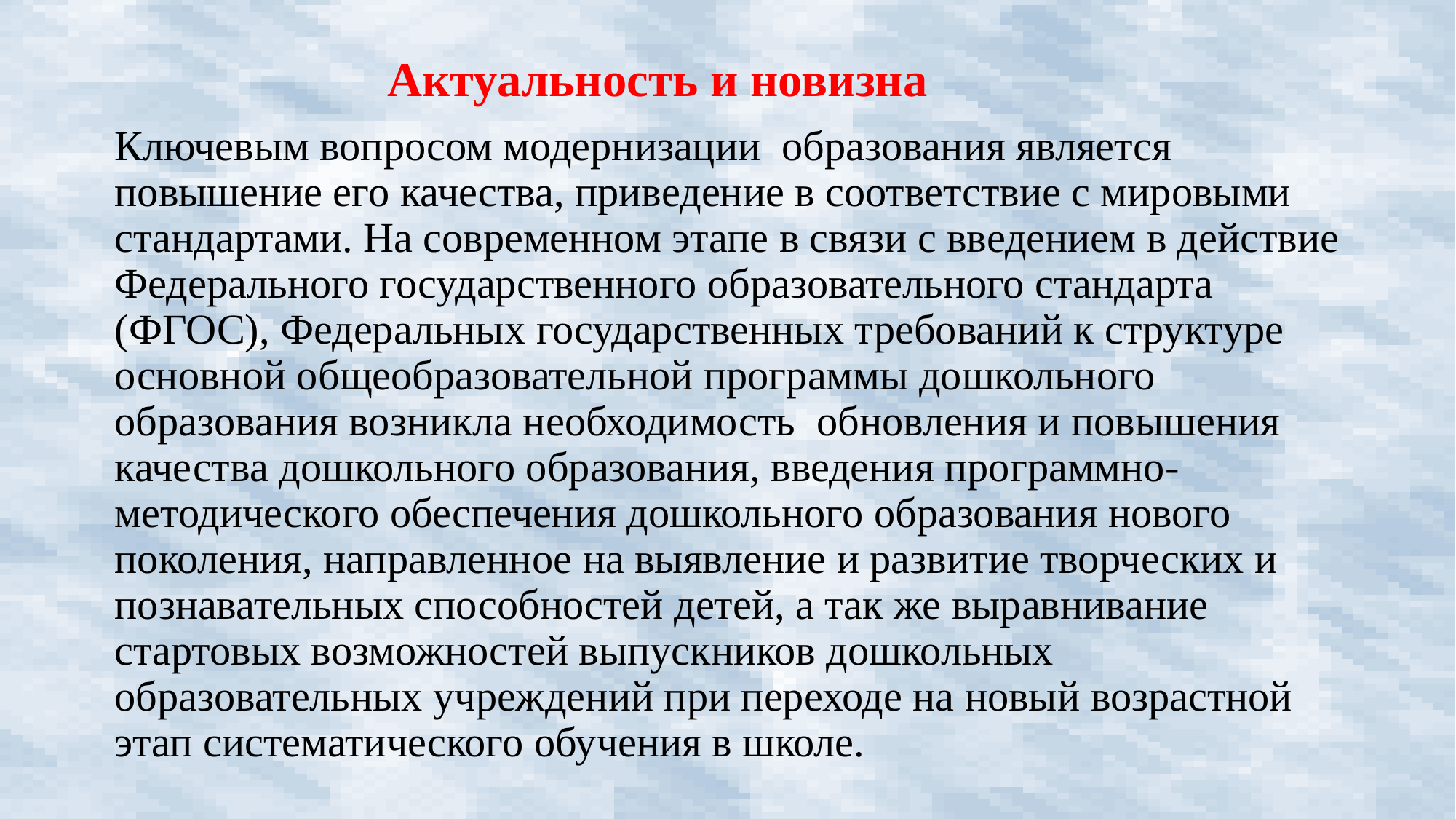

Актуальность и новизна
Ключевым вопросом модернизации  образования является повышение его качества, приведение в соответствие с мировыми стандартами. На современном этапе в связи с введением в действие Федерального государственного образовательного стандарта (ФГОС), Федеральных государственных требований к структуре основной общеобразовательной программы дошкольного образования возникла необходимость  обновления и повышения качества дошкольного образования, введения программно-методического обеспечения дошкольного образования нового поколения, направленное на выявление и развитие творческих и познавательных способностей детей, а так же выравнивание стартовых возможностей выпускников дошкольных образовательных учреждений при переходе на новый возрастной этап систематического обучения в школе.